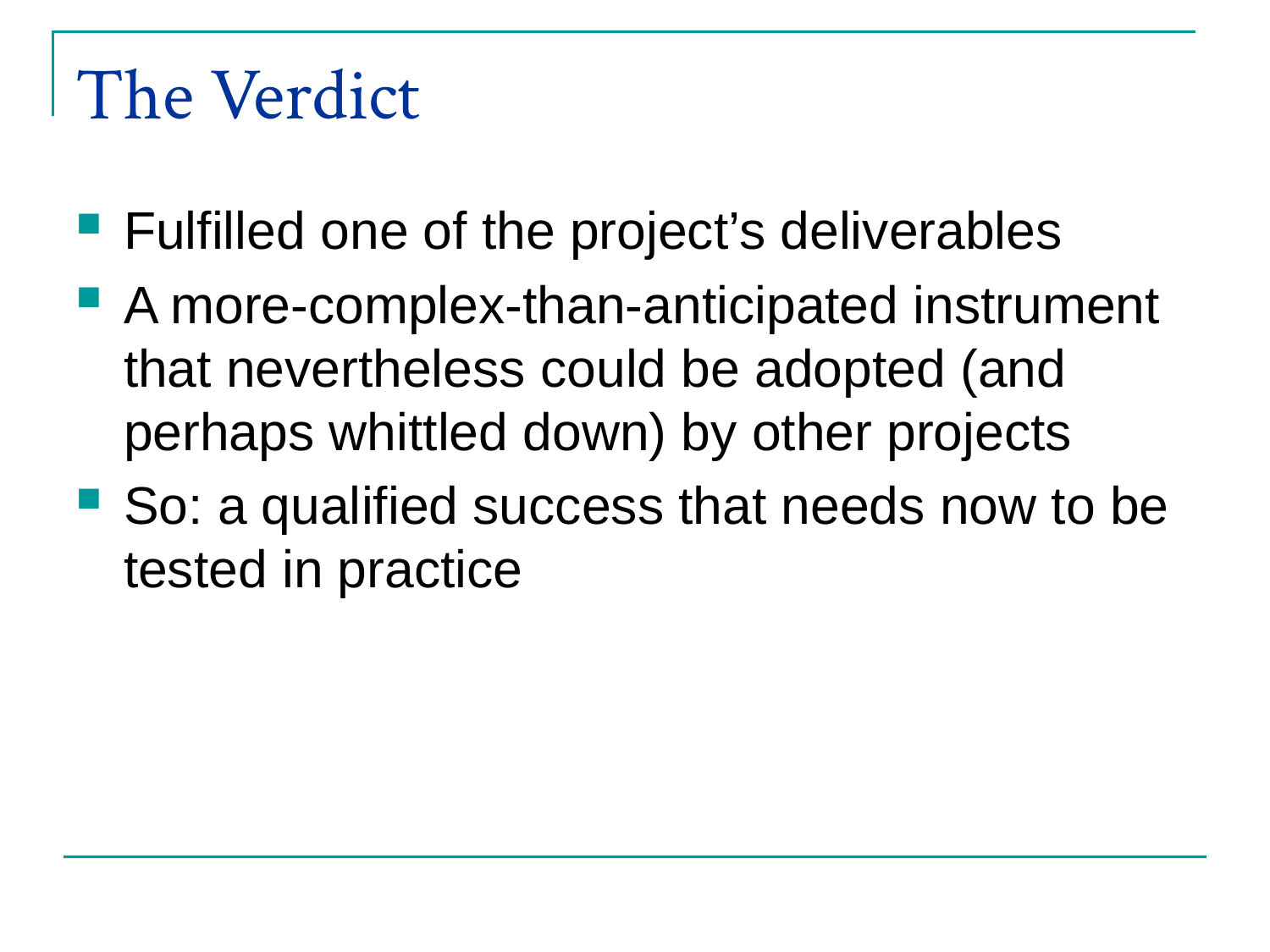

# The Verdict
Fulfilled one of the project’s deliverables
A more-complex-than-anticipated instrument that nevertheless could be adopted (and perhaps whittled down) by other projects
So: a qualified success that needs now to be tested in practice